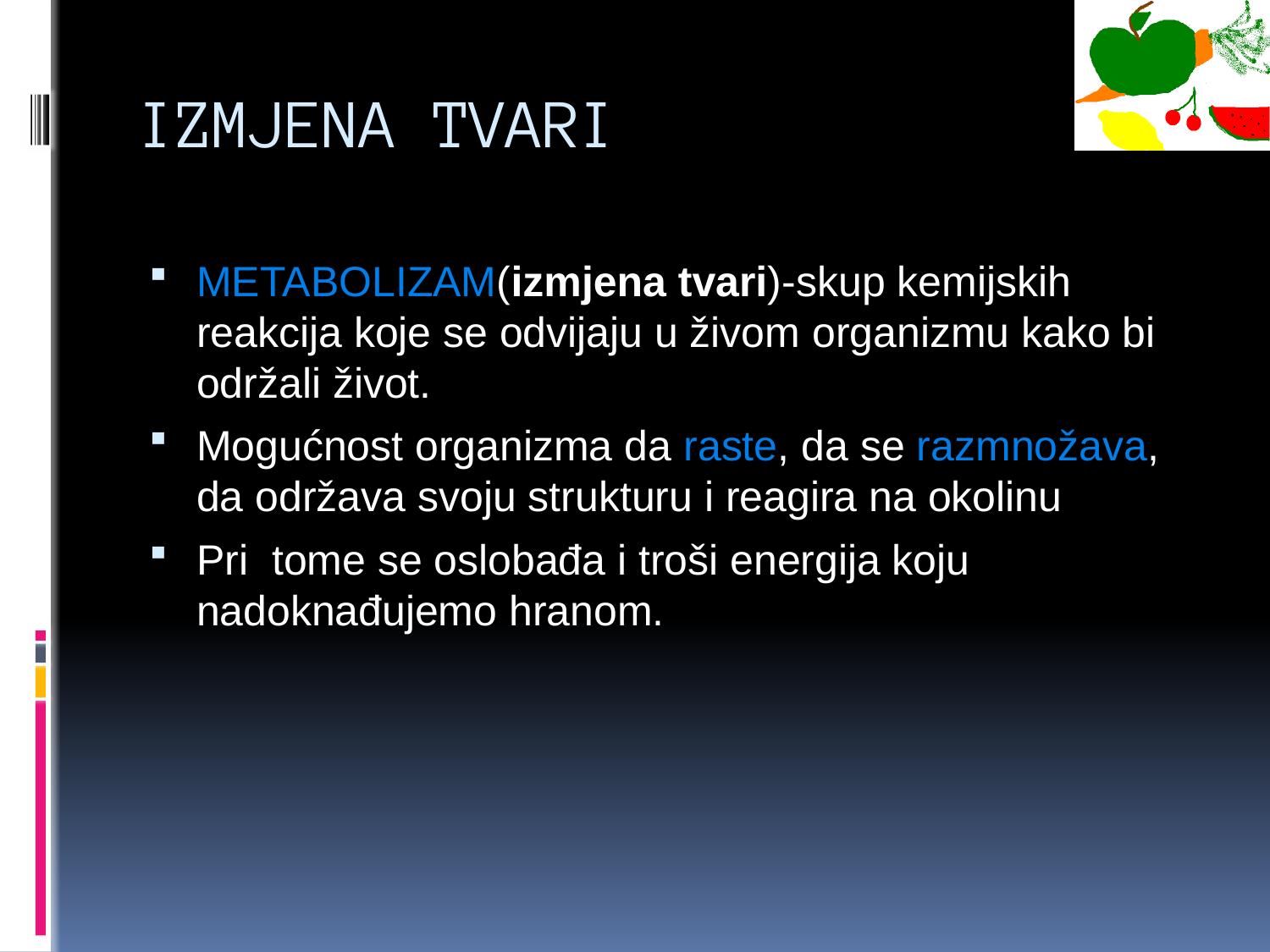

# IZMJENA TVARI
METABOLIZAM(izmjena tvari)-skup kemijskih reakcija koje se odvijaju u živom organizmu kako bi održali život.
Mogućnost organizma da raste, da se razmnožava, da održava svoju strukturu i reagira na okolinu
Pri  tome se oslobađa i troši energija koju nadoknađujemo hranom.